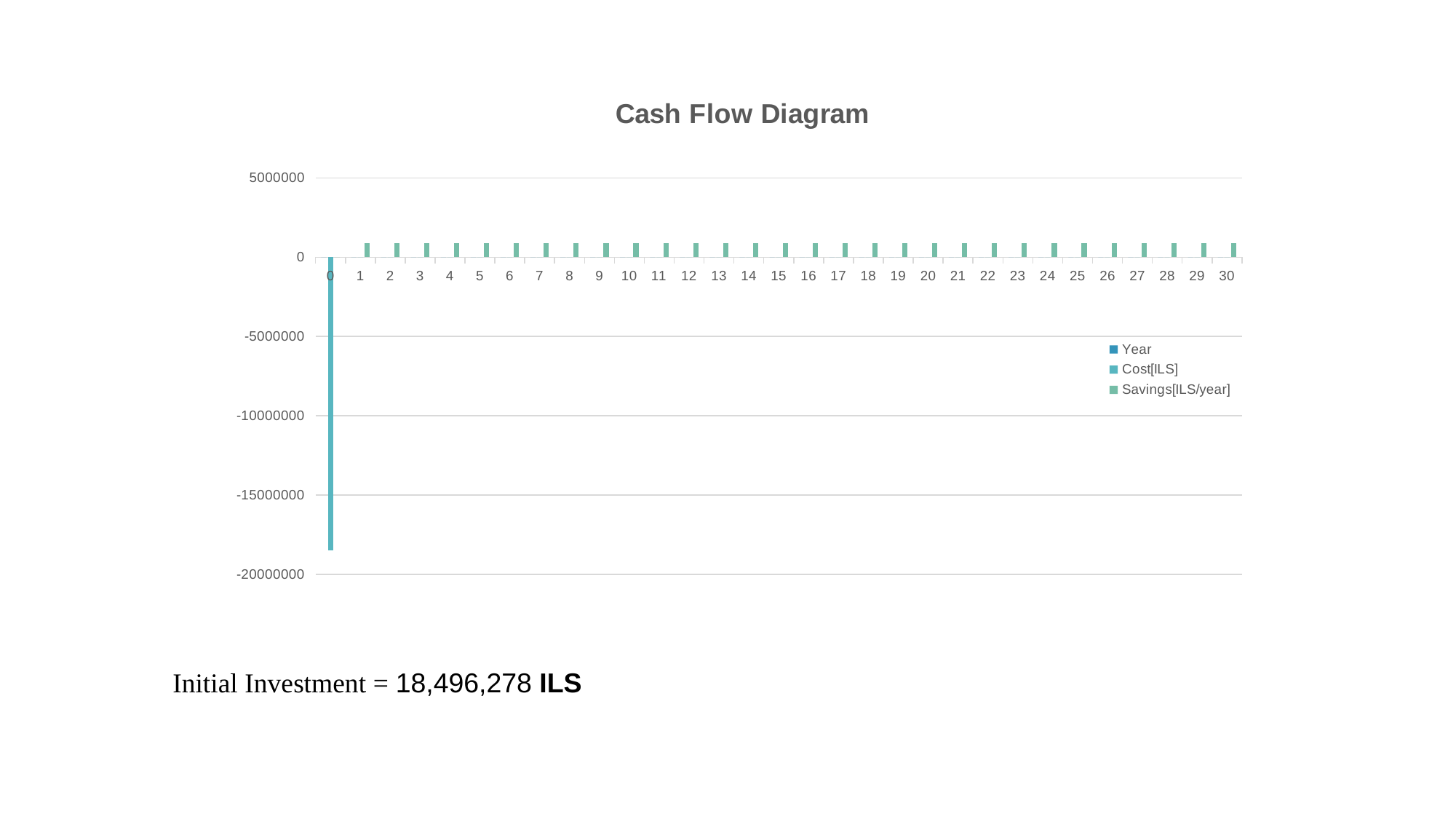

### Chart: Cash Flow Diagram

| Category | Year | Cost[ILS] | Savings[ILS/year] |
|---|---|---|---|
| 0 | 0.0 | -18496278.0 | 0.0 |
| 1 | 1.0 | 0.0 | 906657.0 |
| 2 | 2.0 | 0.0 | 906657.0 |
| 3 | 3.0 | 0.0 | 906657.0 |
| 4 | 4.0 | 0.0 | 906657.0 |
| 5 | 5.0 | 0.0 | 906657.0 |
| 6 | 6.0 | 0.0 | 906657.0 |
| 7 | 7.0 | 0.0 | 906657.0 |
| 8 | 8.0 | 0.0 | 906657.0 |
| 9 | 9.0 | 0.0 | 906657.0 |
| 10 | 10.0 | 0.0 | 906657.0 |
| 11 | 11.0 | 0.0 | 906657.0 |
| 12 | 12.0 | 0.0 | 906657.0 |
| 13 | 13.0 | 0.0 | 906657.0 |
| 14 | 14.0 | 0.0 | 906657.0 |
| 15 | 15.0 | 0.0 | 906657.0 |
| 16 | 16.0 | 0.0 | 906657.0 |
| 17 | 17.0 | 0.0 | 906657.0 |
| 18 | 18.0 | 0.0 | 906657.0 |
| 19 | 19.0 | 0.0 | 906657.0 |
| 20 | 20.0 | 0.0 | 906657.0 |
| 21 | 21.0 | 0.0 | 906657.0 |
| 22 | 22.0 | 0.0 | 906657.0 |
| 23 | 23.0 | 0.0 | 906657.0 |
| 24 | 24.0 | 0.0 | 906657.0 |
| 25 | 25.0 | 0.0 | 906657.0 |
| 26 | 26.0 | 0.0 | 906657.0 |
| 27 | 27.0 | 0.0 | 906657.0 |
| 28 | 28.0 | 0.0 | 906657.0 |
| 29 | 29.0 | 0.0 | 906657.0 |
| 30 | 30.0 | 0.0 | 906657.0 |
Initial Investment = 18,496,278 ILS